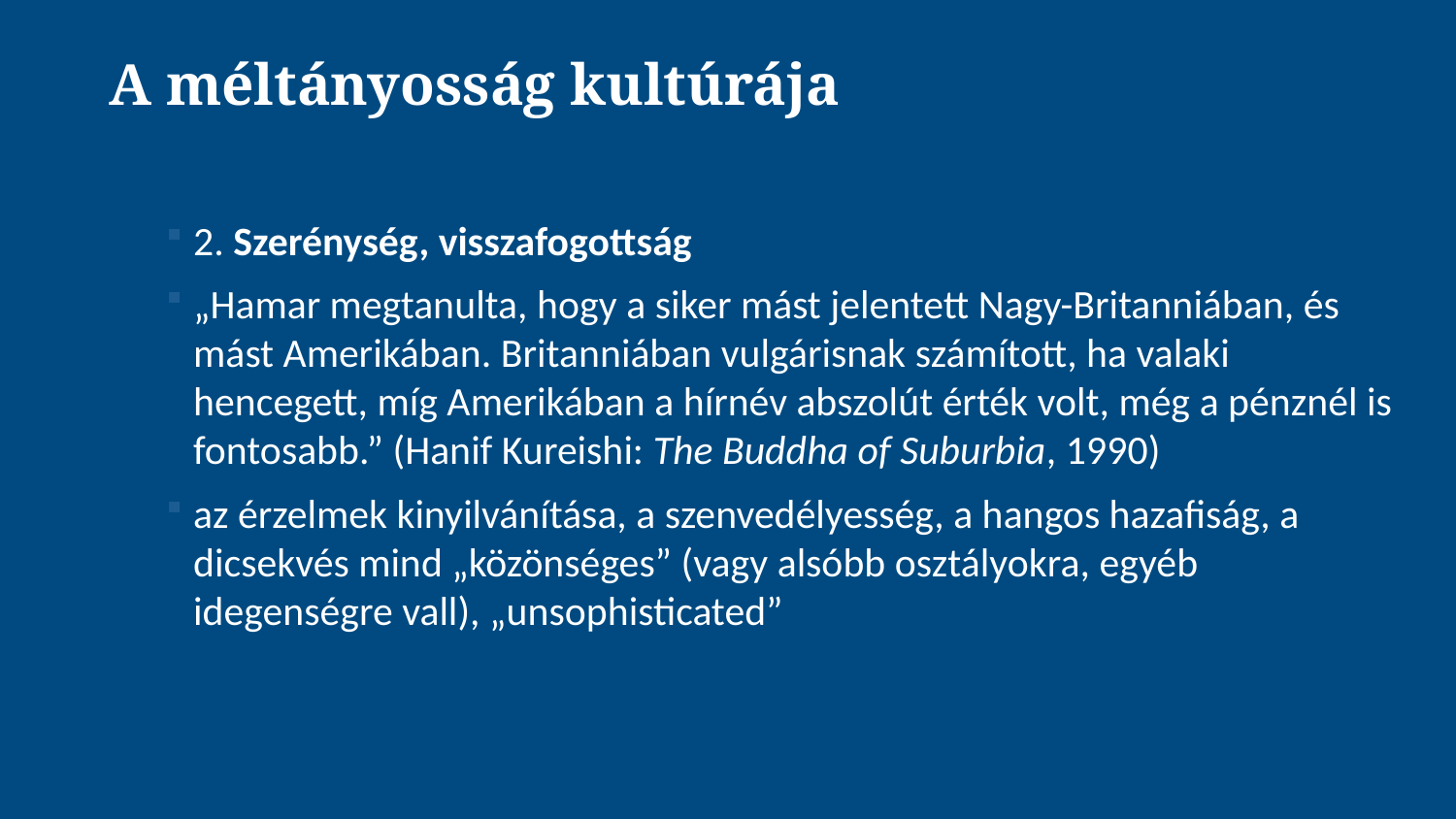

# A méltányosság kultúrája
2. Szerénység, visszafogottság
„Hamar megtanulta, hogy a siker mást jelentett Nagy-Britanniában, és mást Amerikában. Britanniában vulgárisnak számított, ha valaki hencegett, míg Amerikában a hírnév abszolút érték volt, még a pénznél is fontosabb.” (Hanif Kureishi: The Buddha of Suburbia, 1990)
az érzelmek kinyilvánítása, a szenvedélyesség, a hangos hazafiság, a dicsekvés mind „közönséges” (vagy alsóbb osztályokra, egyéb idegenségre vall), „unsophisticated”

6